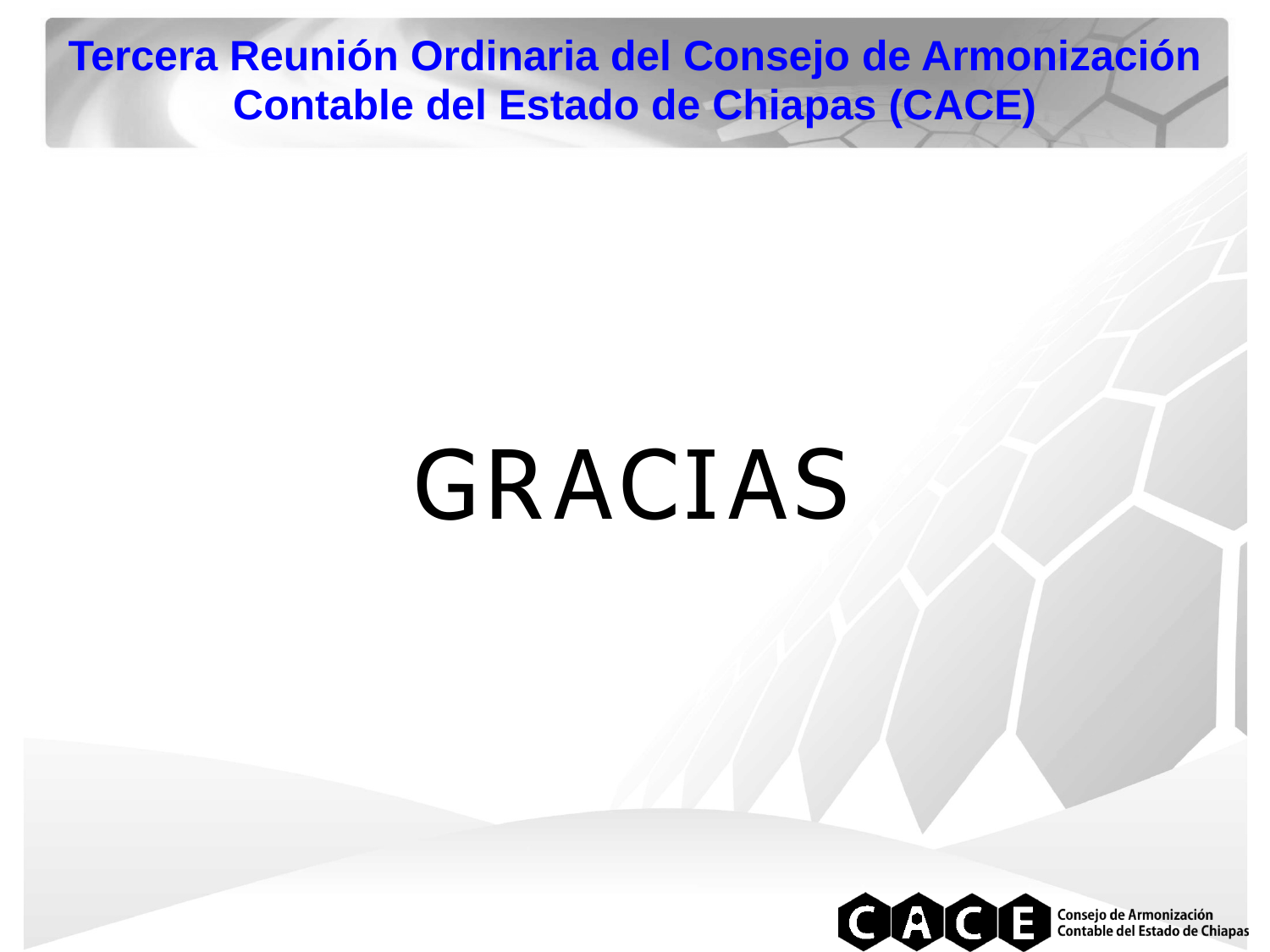

Tercera Reunión Ordinaria del Consejo de Armonización Contable del Estado de Chiapas (CACE)
GRACIAS